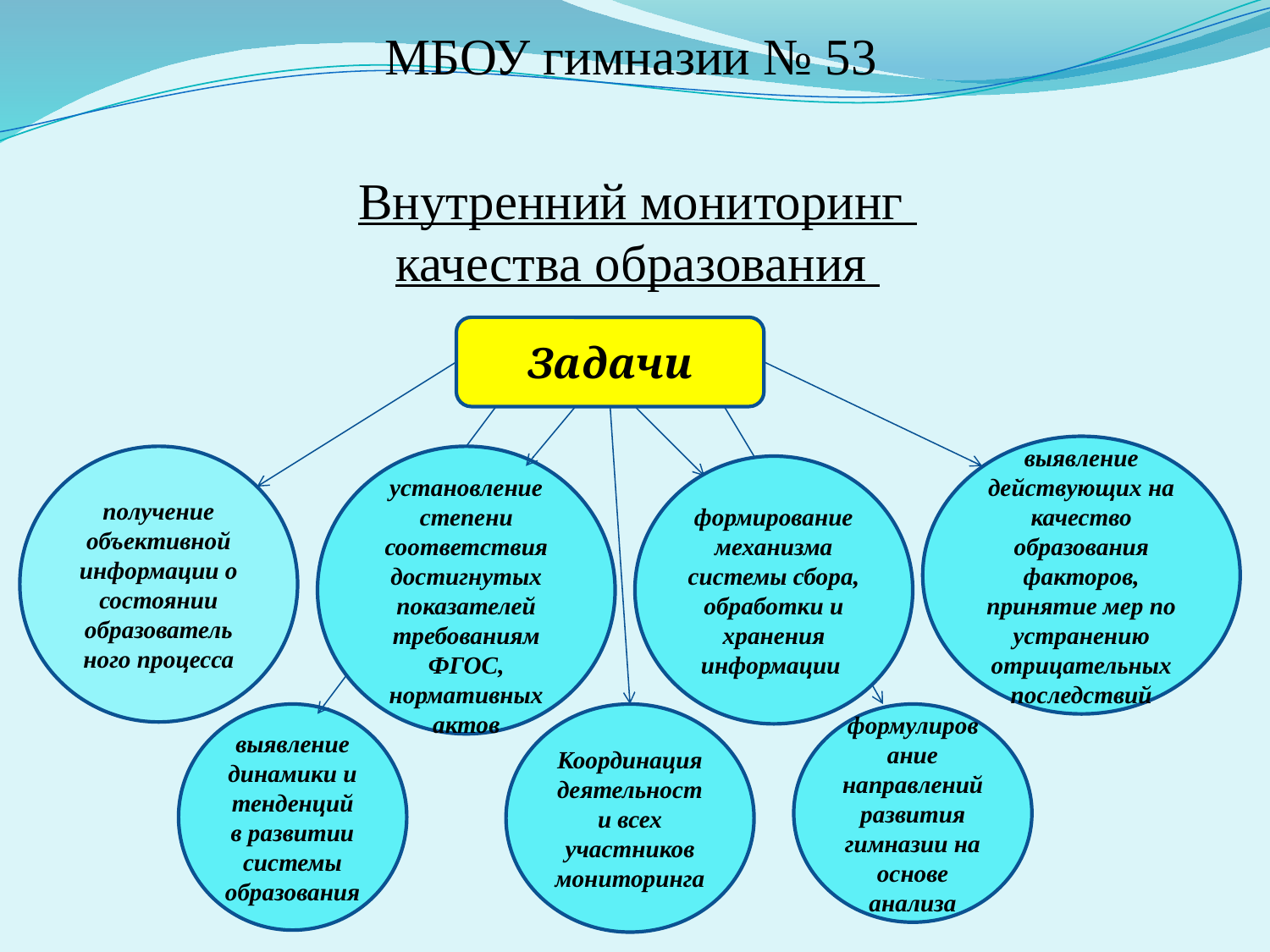

#
МБОУ гимназии № 53
Внутренний мониторинг
качества образования

Задачи
выявление
действующих на качество образования факторов, принятие мер по устранению отрицательных последствий
получение объективной информации о состоянии образователь
ного процесса

установление степени соответствия достигнутых показателей требованиям
ФГОС, нормативных актов
формирование механизма системы сбора, обработки и хранения информации
Координация деятельности всех участников мониторинга
выявление
динамики и тенденций в развитии системы образования
формулирование направлений развития гимназии на основе анализа